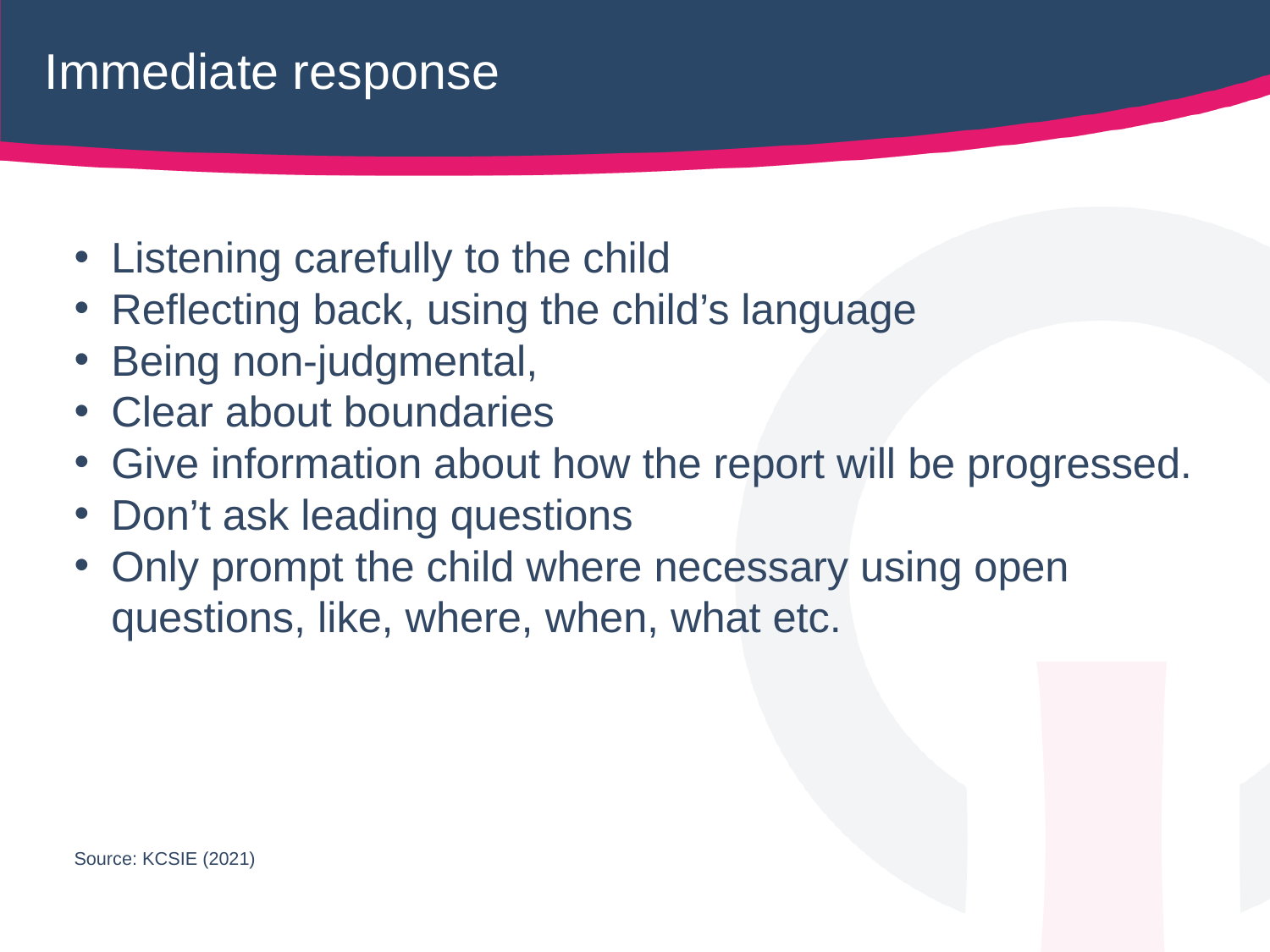

# Immediate response
Listening carefully to the child
Reflecting back, using the child’s language
Being non-judgmental,
Clear about boundaries
Give information about how the report will be progressed.
Don’t ask leading questions
Only prompt the child where necessary using open questions, like, where, when, what etc.

Source: KCSIE (2021)